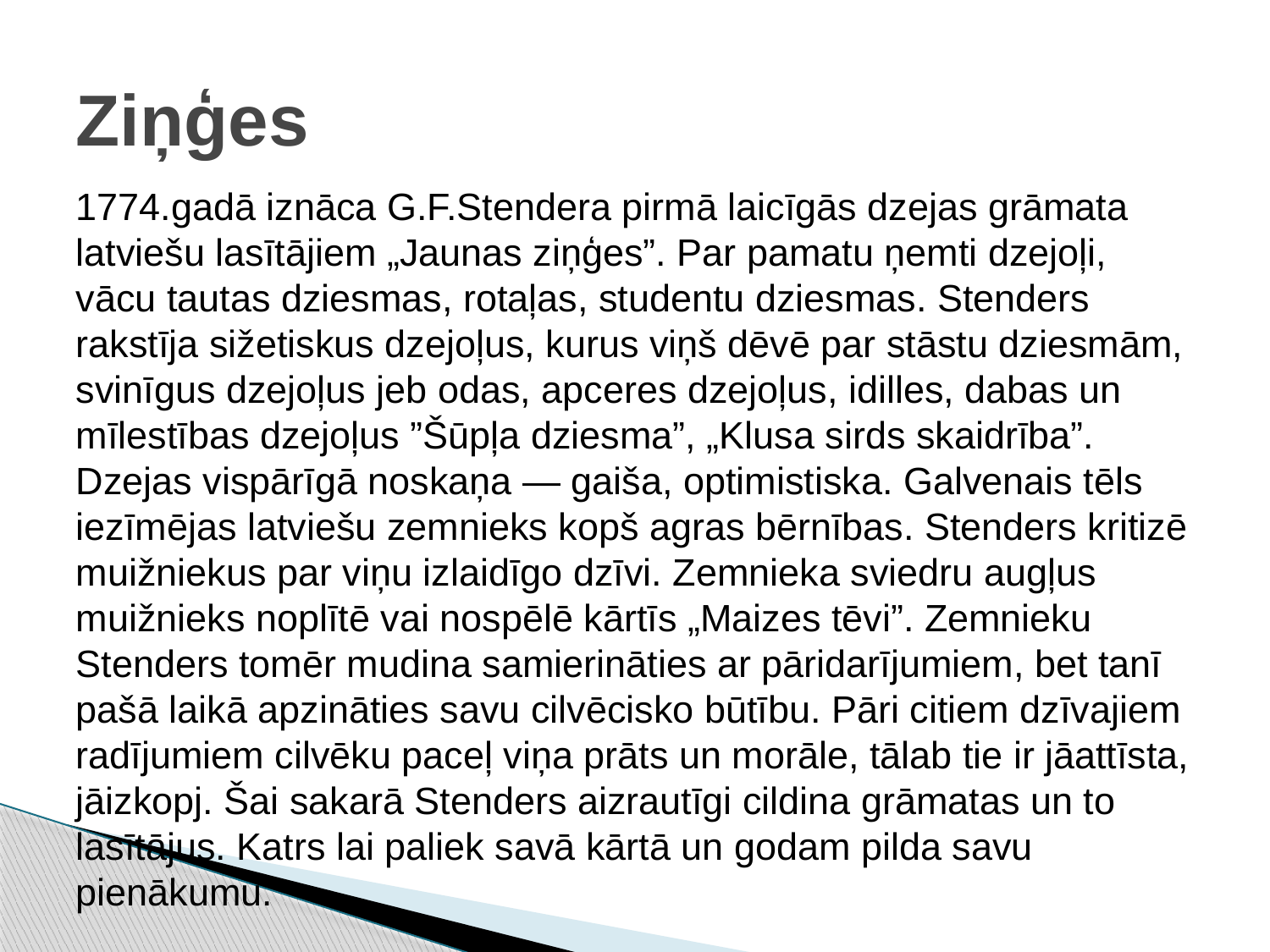

# Ziņģes
1774.gadā iznāca G.F.Stendera pirmā laicīgās dzejas grāmata latviešu lasītājiem „Jaunas ziņģes”. Par pamatu ņemti dzejoļi, vācu tautas dziesmas, rotaļas, studentu dziesmas. Stenders rakstīja sižetiskus dzejoļus, kurus viņš dēvē par stāstu dziesmām, svinīgus dzejoļus jeb odas, apceres dzejoļus, idilles, dabas un mīlestības dzejoļus ”Šūpļa dziesma”, „Klusa sirds skaidrība”. Dzejas vispārīgā noskaņa — gaiša, optimistiska. Galvenais tēls iezīmējas latviešu zemnieks kopš agras bērnības. Stenders kritizē muižniekus par viņu izlaidīgo dzīvi. Zemnieka sviedru augļus muižnieks noplītē vai nospēlē kārtīs „Maizes tēvi”. Zemnieku Stenders tomēr mudina samierināties ar pāridarījumiem, bet tanī pašā laikā apzināties savu cilvēcisko būtību. Pāri citiem dzīvajiem radījumiem cilvēku paceļ viņa prāts un morāle, tālab tie ir jāattīsta, jāizkopj. Šai sakarā Stenders aizrautīgi cildina grāmatas un to lasītājus. Katrs lai paliek savā kārtā un godam pilda savu pienākumu.